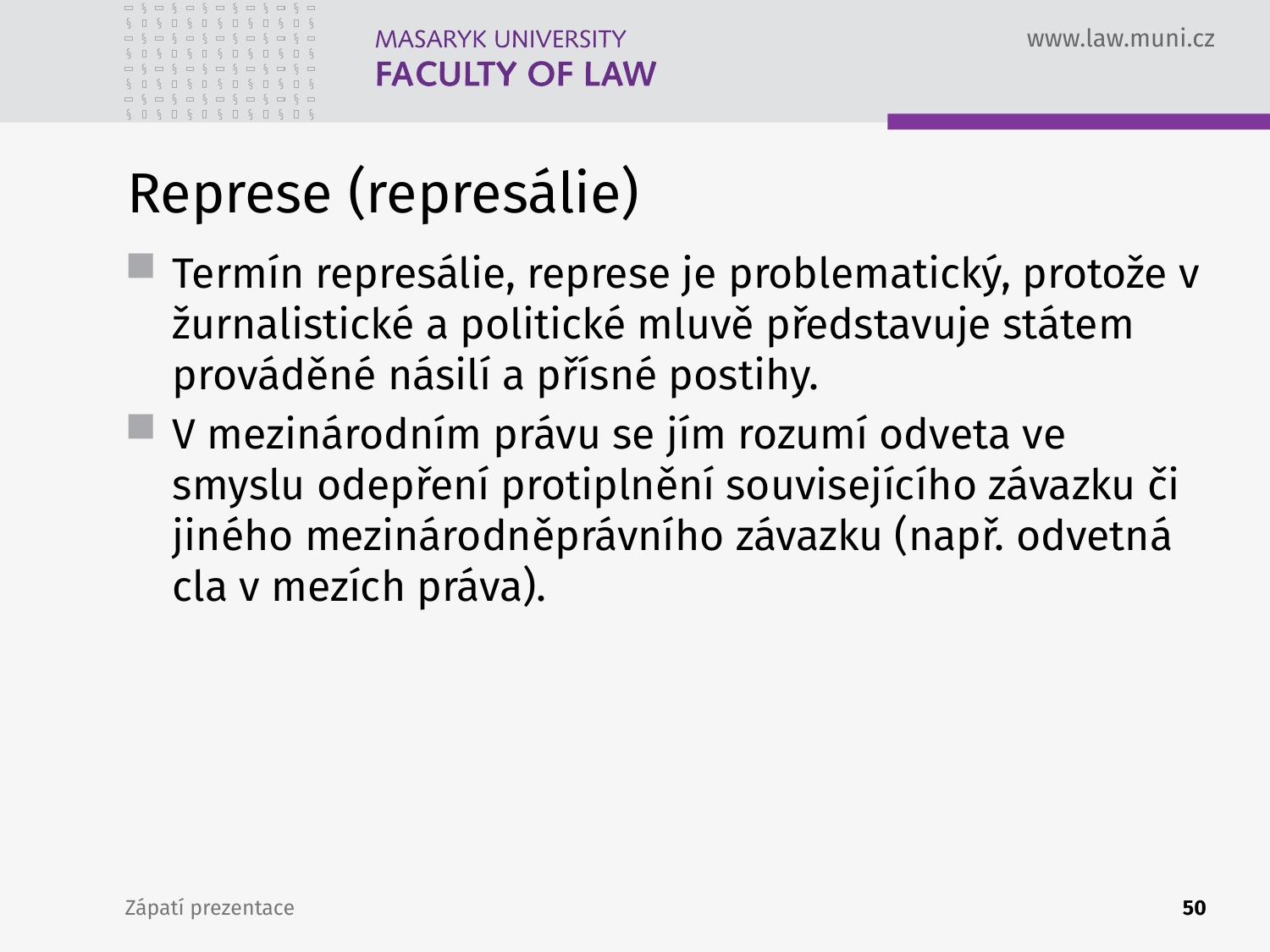

# Represe (represálie)
Termín represálie, represe je problematický, protože v žurnalistické a politické mluvě představuje státem prováděné násilí a přísné postihy.
V mezinárodním právu se jím rozumí odveta ve smyslu odepření protiplnění souvisejícího závazku či jiného mezinárodněprávního závazku (např. odvetná cla v mezích práva).
Zápatí prezentace
50